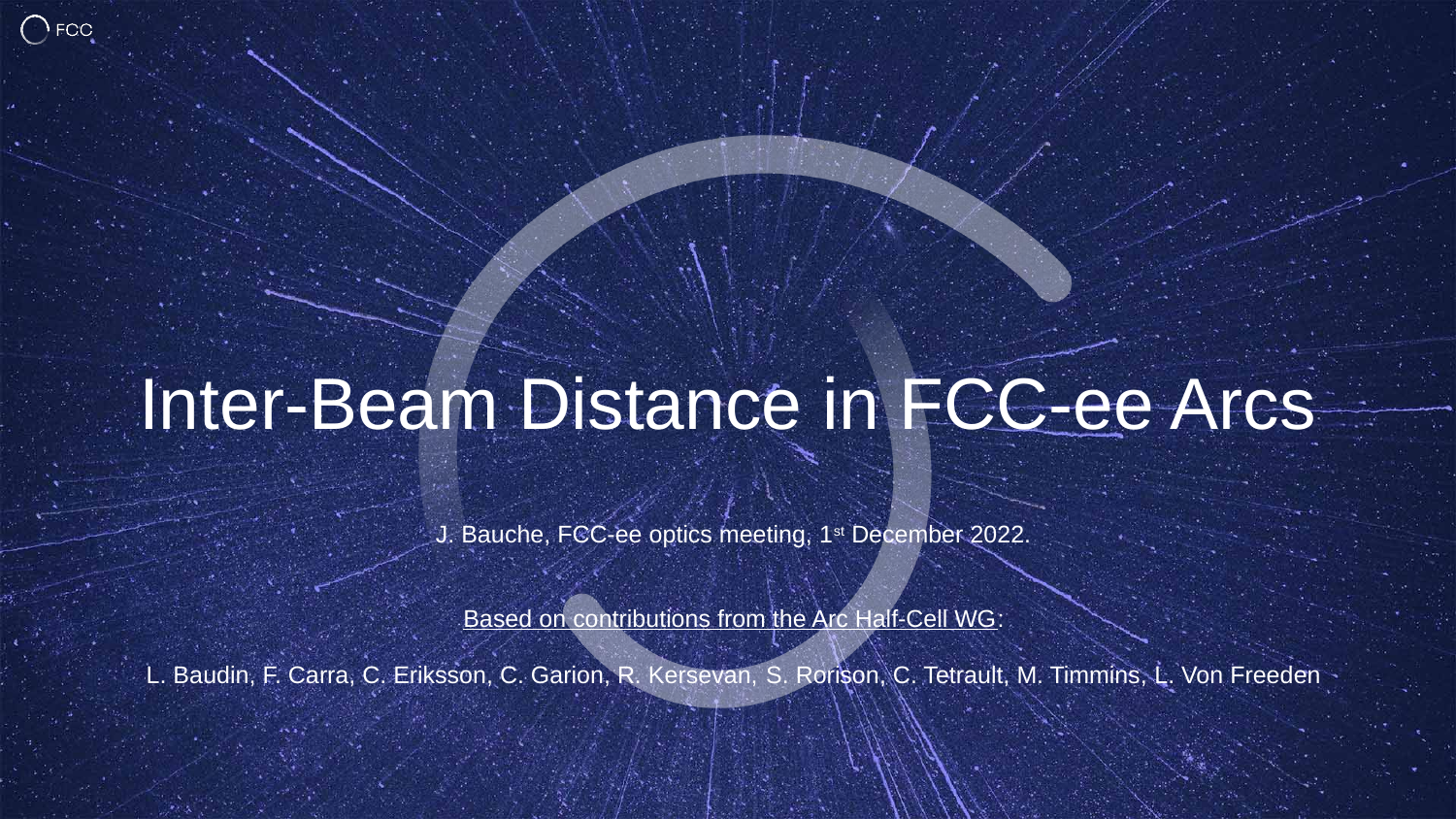

# Inter-Beam Distance in FCC-ee Arcs
J. Bauche, FCC-ee optics meeting, 1st December 2022.

Based on contributions from the Arc Half-Cell WG:

L. Baudin, F. Carra, C. Eriksson, C. Garion, R. Kersevan, S. Rorison, C. Tetrault, M. Timmins, L. Von Freeden